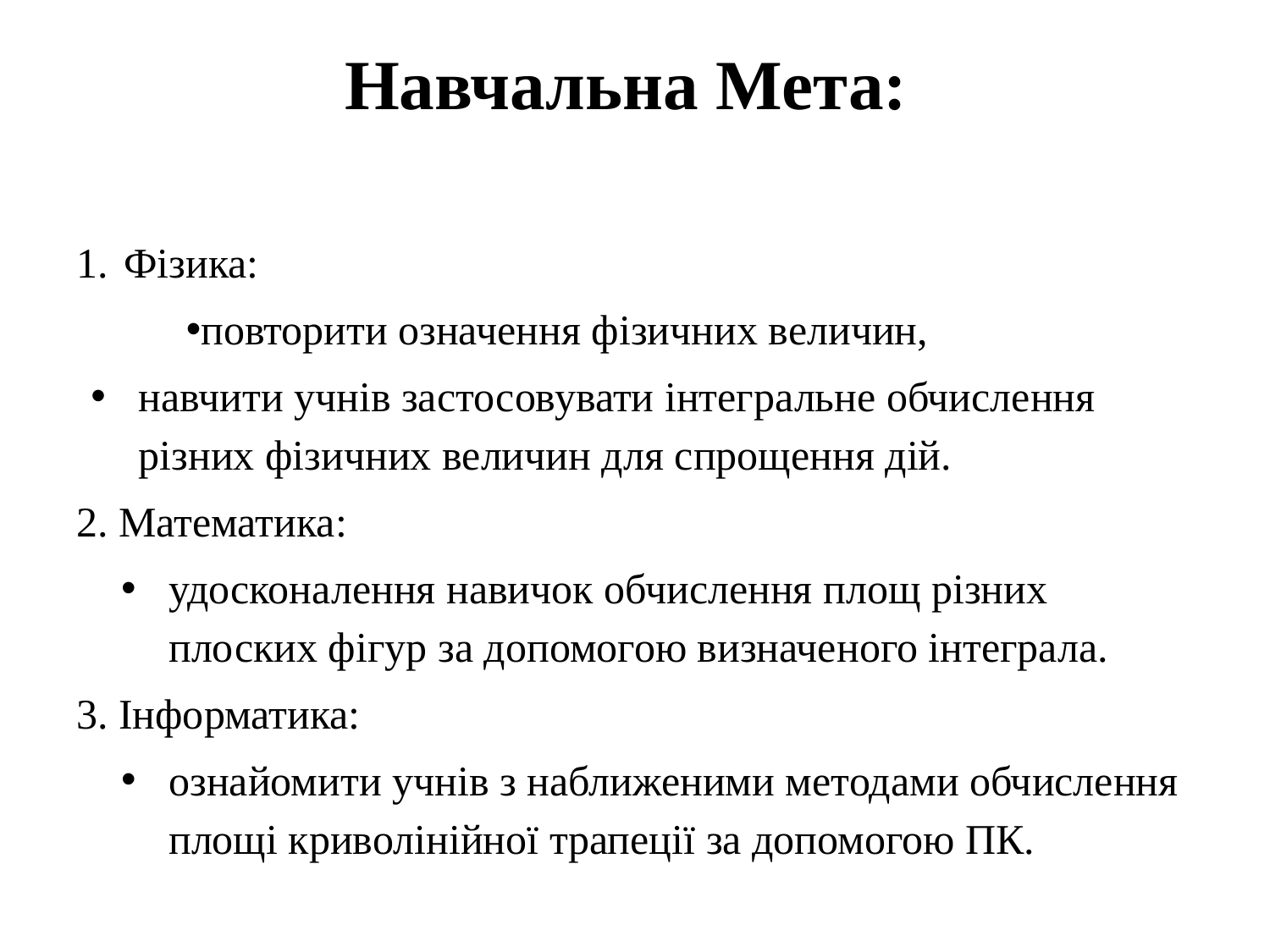

# Навчальна Мета:
Фізика:
повторити означення фізичних величин,
навчити учнів застосовувати інтегральне обчислення різних фізичних величин для спрощення дій.
2. Математика:
удосконалення навичок обчислення площ різних плоских фігур за допомогою визначеного інтеграла.
3. Інформатика:
ознайомити учнів з наближеними методами обчислення площі криволінійної трапеції за допомогою ПК.